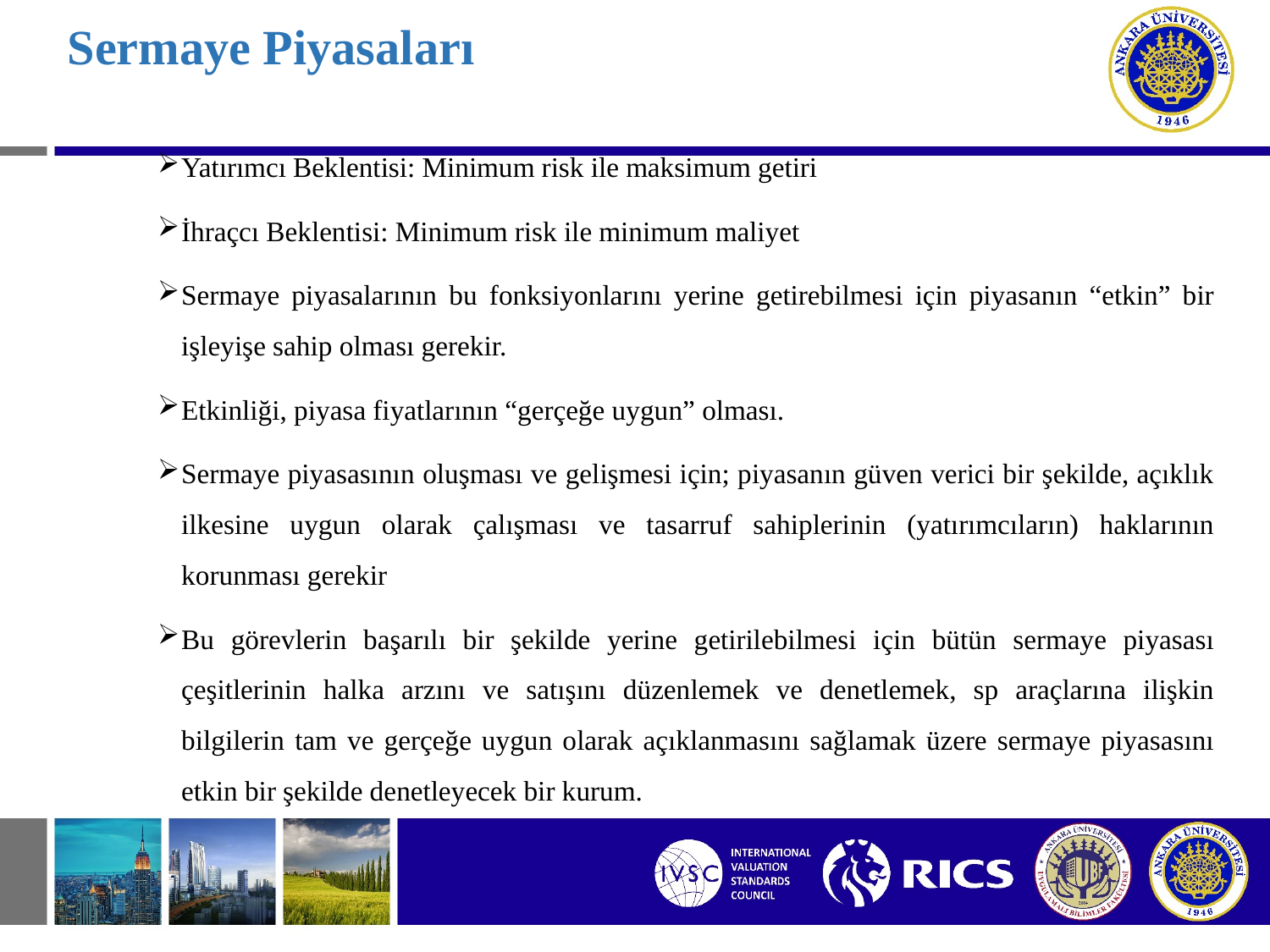

# Sermaye Piyasaları
Yatırımcı Beklentisi: Minimum risk ile maksimum getiri
İhraçcı Beklentisi: Minimum risk ile minimum maliyet
Sermaye piyasalarının bu fonksiyonlarını yerine getirebilmesi için piyasanın “etkin” bir işleyişe sahip olması gerekir.
Etkinliği, piyasa fiyatlarının “gerçeğe uygun” olması.
Sermaye piyasasının oluşması ve gelişmesi için; piyasanın güven verici bir şekilde, açıklık ilkesine uygun olarak çalışması ve tasarruf sahiplerinin (yatırımcıların) haklarının korunması gerekir
Bu görevlerin başarılı bir şekilde yerine getirilebilmesi için bütün sermaye piyasası çeşitlerinin halka arzını ve satışını düzenlemek ve denetlemek, sp araçlarına ilişkin bilgilerin tam ve gerçeğe uygun olarak açıklanmasını sağlamak üzere sermaye piyasasını etkin bir şekilde denetleyecek bir kurum.